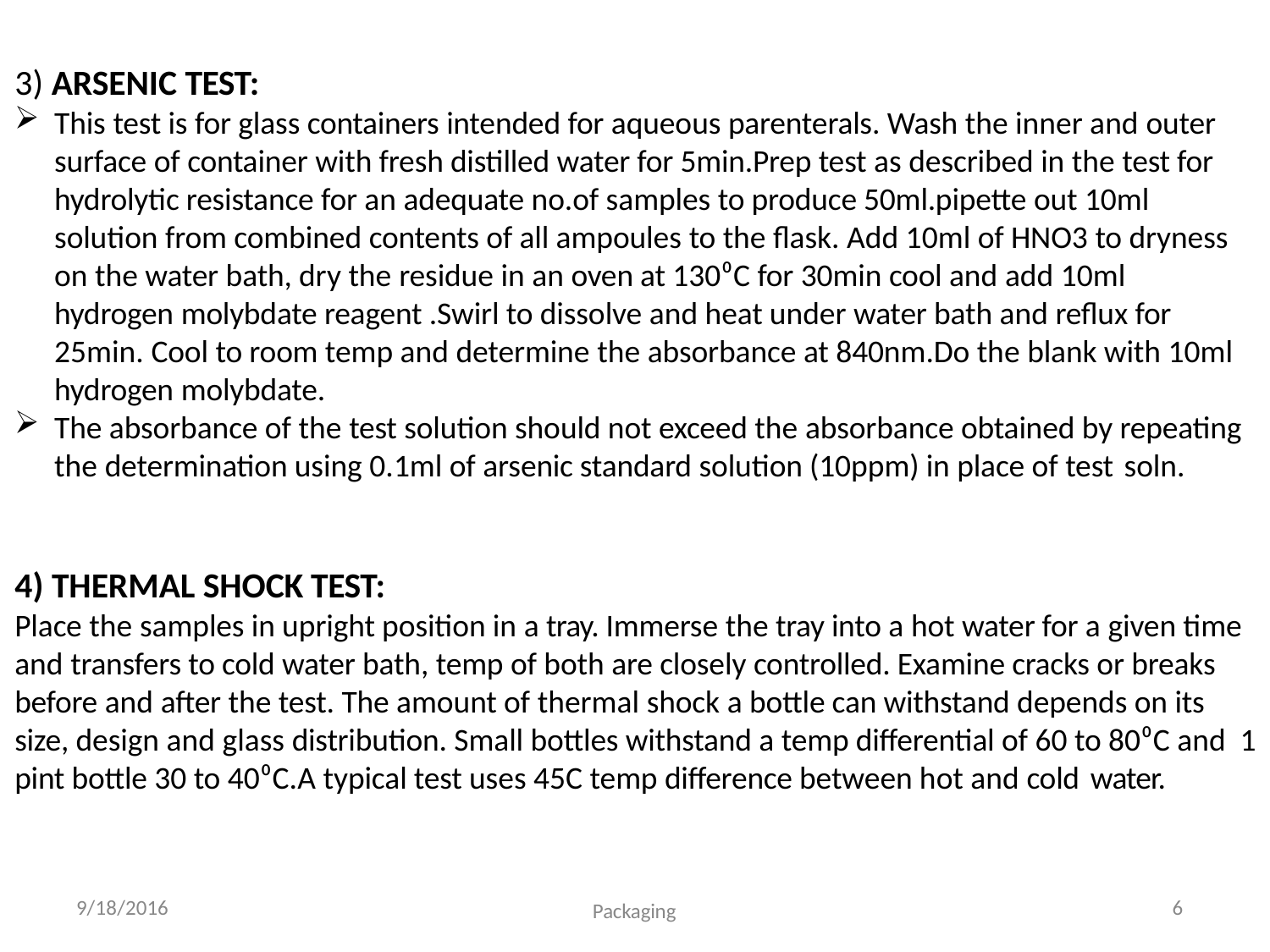

# 3) ARSENIC TEST:
This test is for glass containers intended for aqueous parenterals. Wash the inner and outer  surface of container with fresh distilled water for 5min.Prep test as described in the test for  hydrolytic resistance for an adequate no.of samples to produce 50ml.pipette out 10ml  solution from combined contents of all ampoules to the flask. Add 10ml of HNO3 to dryness  on the water bath, dry the residue in an oven at 130⁰C for 30min cool and add 10ml  hydrogen molybdate reagent .Swirl to dissolve and heat under water bath and reflux for  25min. Cool to room temp and determine the absorbance at 840nm.Do the blank with 10ml  hydrogen molybdate.
The absorbance of the test solution should not exceed the absorbance obtained by repeating  the determination using 0.1ml of arsenic standard solution (10ppm) in place of test soln.

4) THERMAL SHOCK TEST:
Place the samples in upright position in a tray. Immerse the tray into a hot water for a given time  and transfers to cold water bath, temp of both are closely controlled. Examine cracks or breaks  before and after the test. The amount of thermal shock a bottle can withstand depends on its  size, design and glass distribution. Small bottles withstand a temp differential of 60 to 80⁰C and  1 pint bottle 30 to 40⁰C.A typical test uses 45C temp difference between hot and cold water.
9/18/2016
6
Packaging